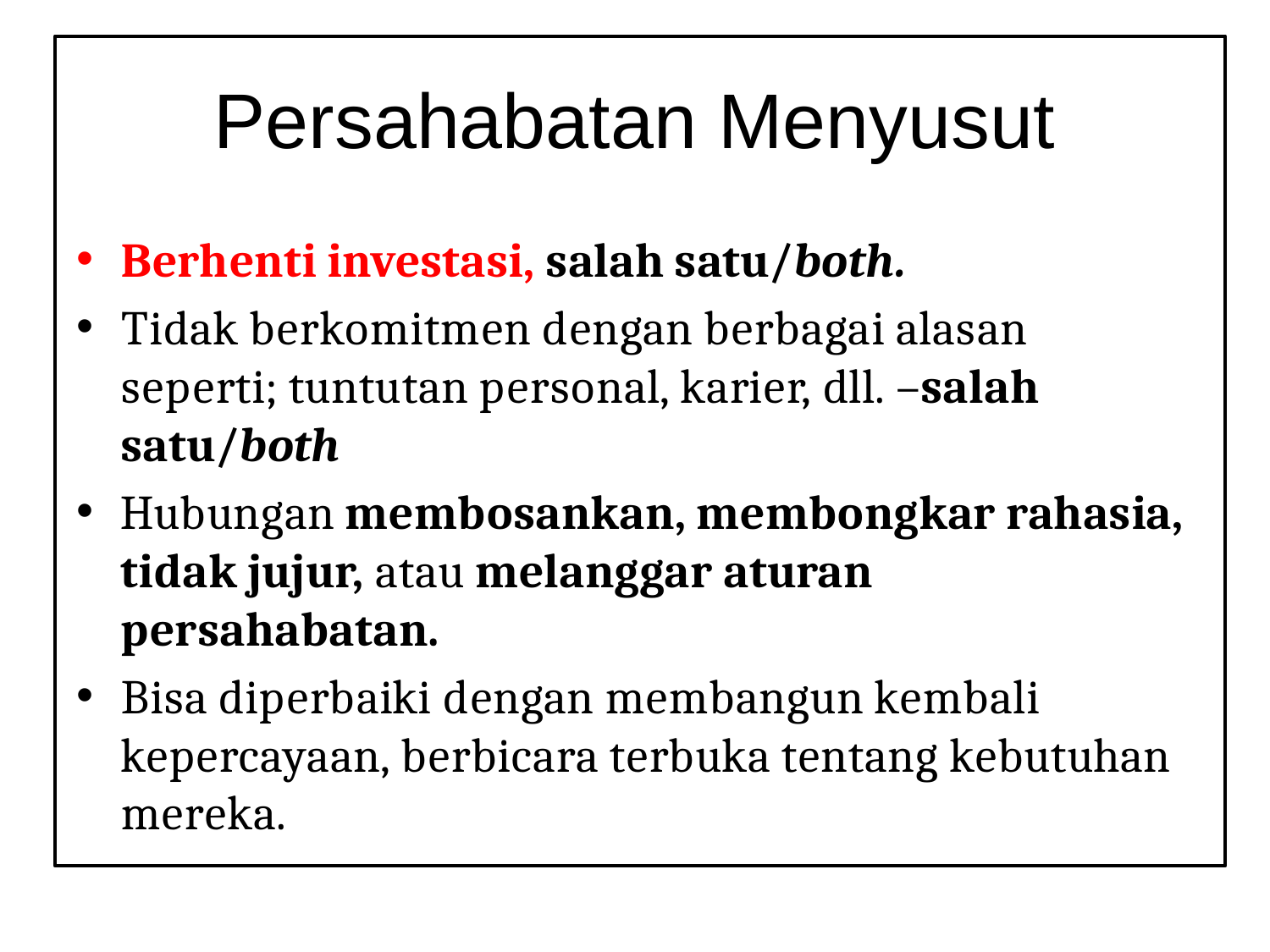

# Persahabatan Menyusut
Berhenti investasi, salah satu/both.
Tidak berkomitmen dengan berbagai alasan seperti; tuntutan personal, karier, dll. –salah satu/both
Hubungan membosankan, membongkar rahasia, tidak jujur, atau melanggar aturan persahabatan.
Bisa diperbaiki dengan membangun kembali kepercayaan, berbicara terbuka tentang kebutuhan mereka.